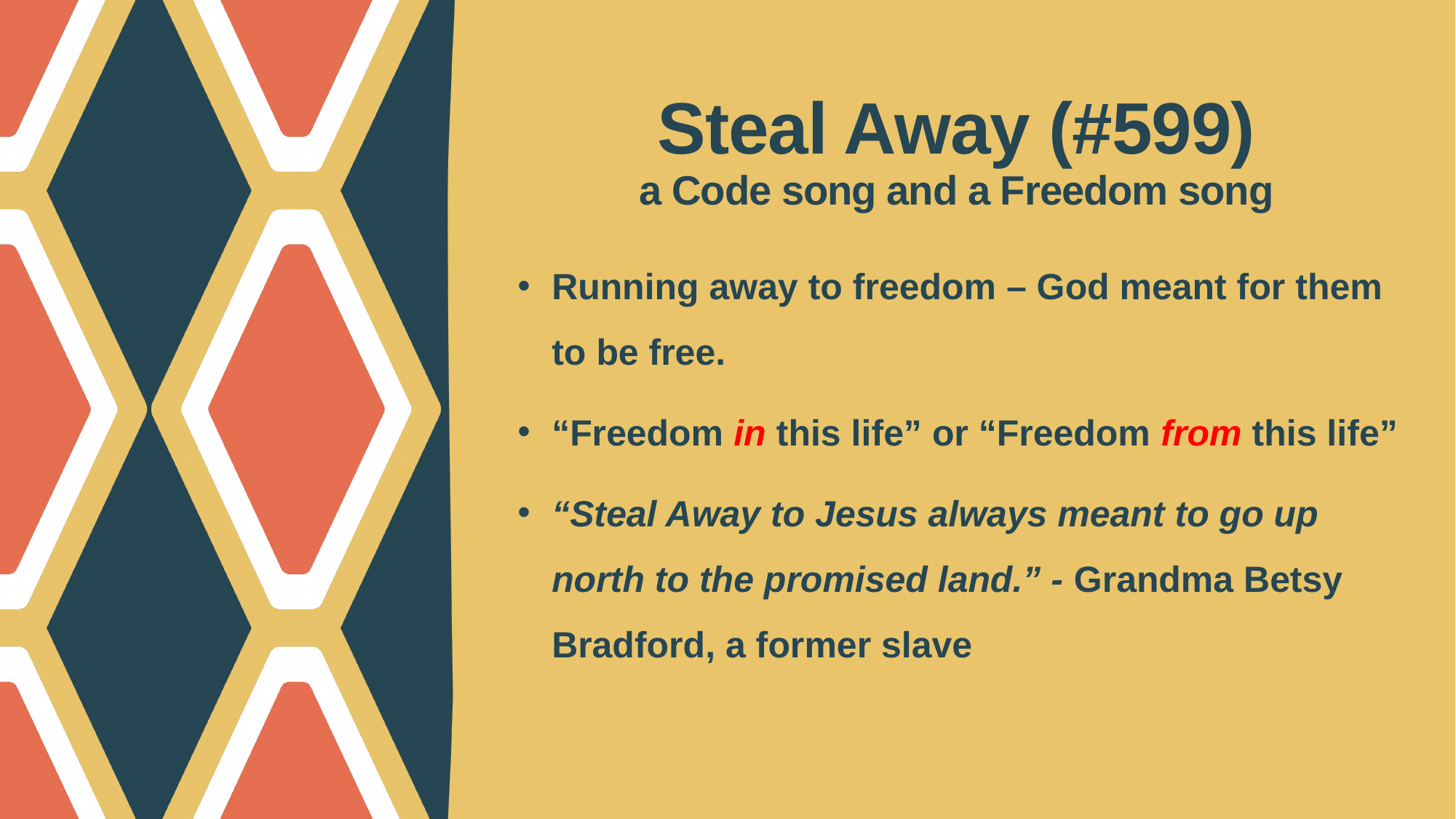

# Steal Away (#599) a Code song and a Freedom song
Running away to freedom – God meant for them to be free.
“Freedom in this life” or “Freedom from this life”
“Steal Away to Jesus always meant to go up north to the promised land.” - Grandma Betsy Bradford, a former slave